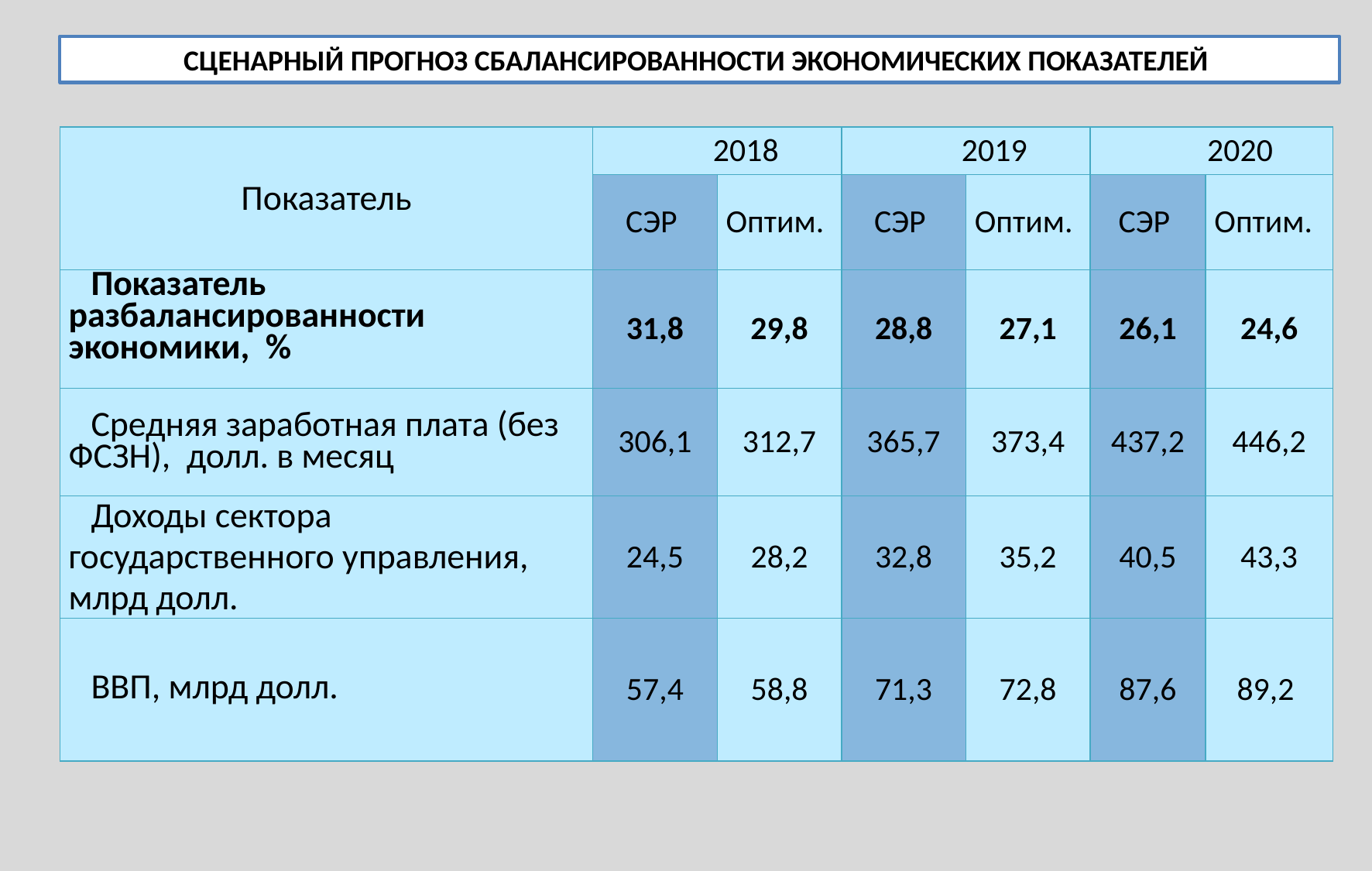

СЦЕНАРНЫЙ ПРОГНОЗ СБАЛАНСИРОВАННОСТИ ЭКОНОМИЧЕСКИХ ПОКАЗАТЕЛЕЙ
| Показатель | 2018 |  | 2019 |  | 2020 |  |
| --- | --- | --- | --- | --- | --- | --- |
|  | СЭР | Оптим. | СЭР | Оптим. | СЭР | Оптим. |
| Показатель разбалансированности экономики, % | 31,8 | 29,8 | 28,8 | 27,1 | 26,1 | 24,6 |
| Средняя заработная плата (без ФСЗН), долл. в месяц | 306,1 | 312,7 | 365,7 | 373,4 | 437,2 | 446,2 |
| Доходы сектора государственного управления, млрд долл. | 24,5 | 28,2 | 32,8 | 35,2 | 40,5 | 43,3 |
| ВВП, млрд долл. | 57,4 | 58,8 | 71,3 | 72,8 | 87,6 | 89,2 |